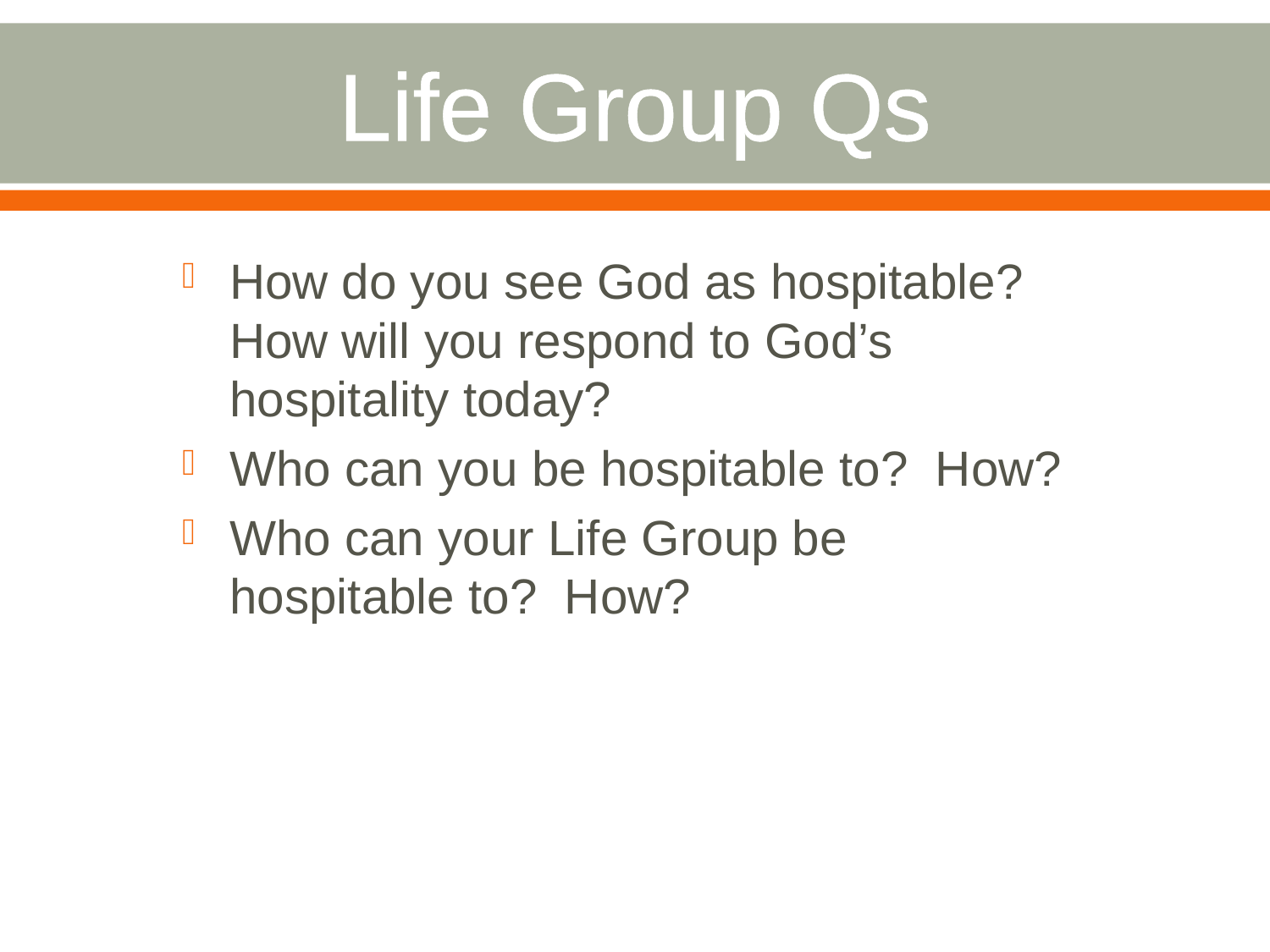

# Life Group Qs
How do you see God as hospitable?  How will you respond to God’s hospitality today?
Who can you be hospitable to?  How?
Who can your Life Group be hospitable to?  How?